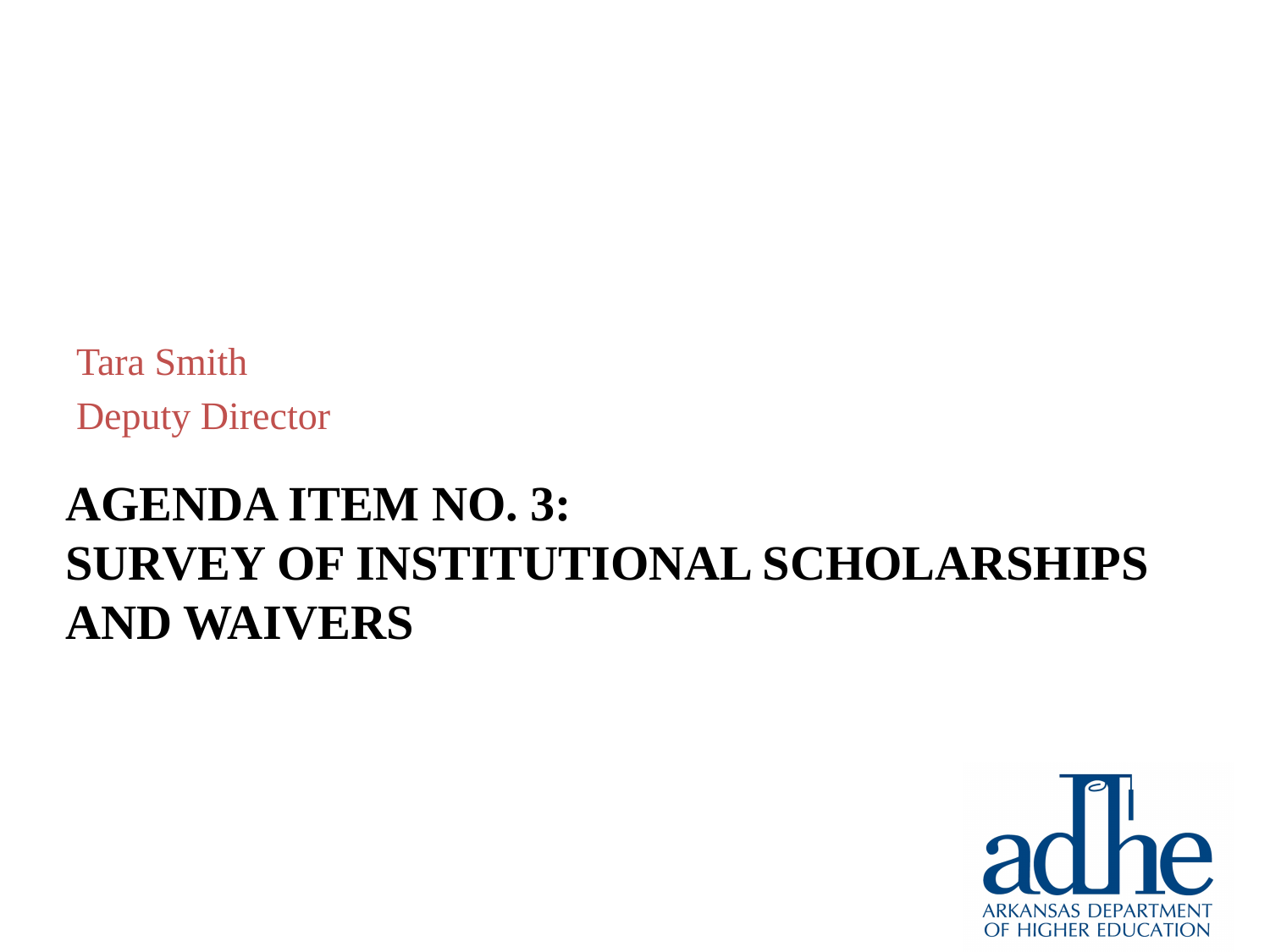

Tara Smith
Deputy Director

# Agenda item no. 3: Survey of Institutional Scholarships and Waivers